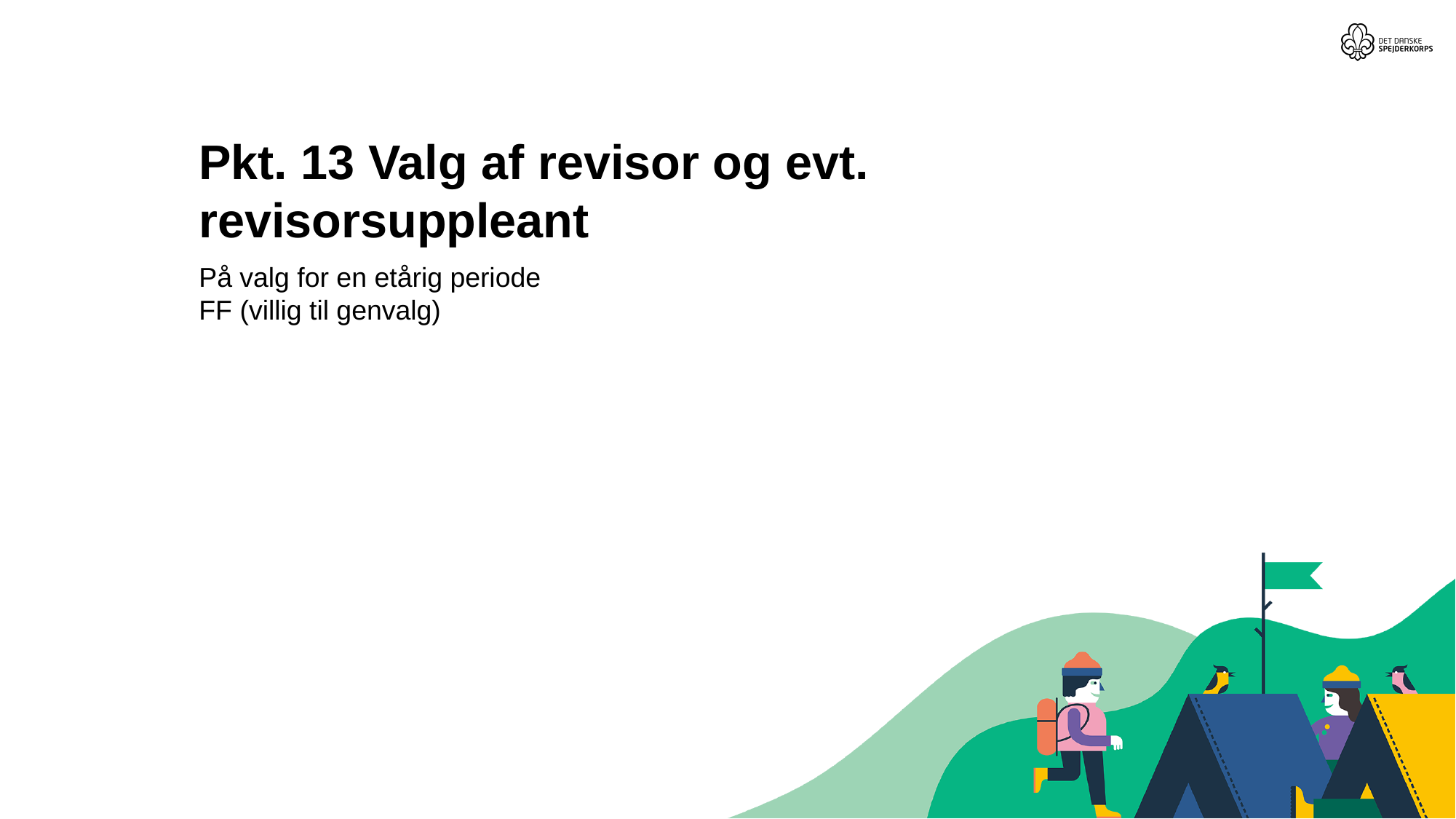

# Pkt. 13 Valg af revisor og evt. revisorsuppleant
På valg for en etårig periode
FF (villig til genvalg)